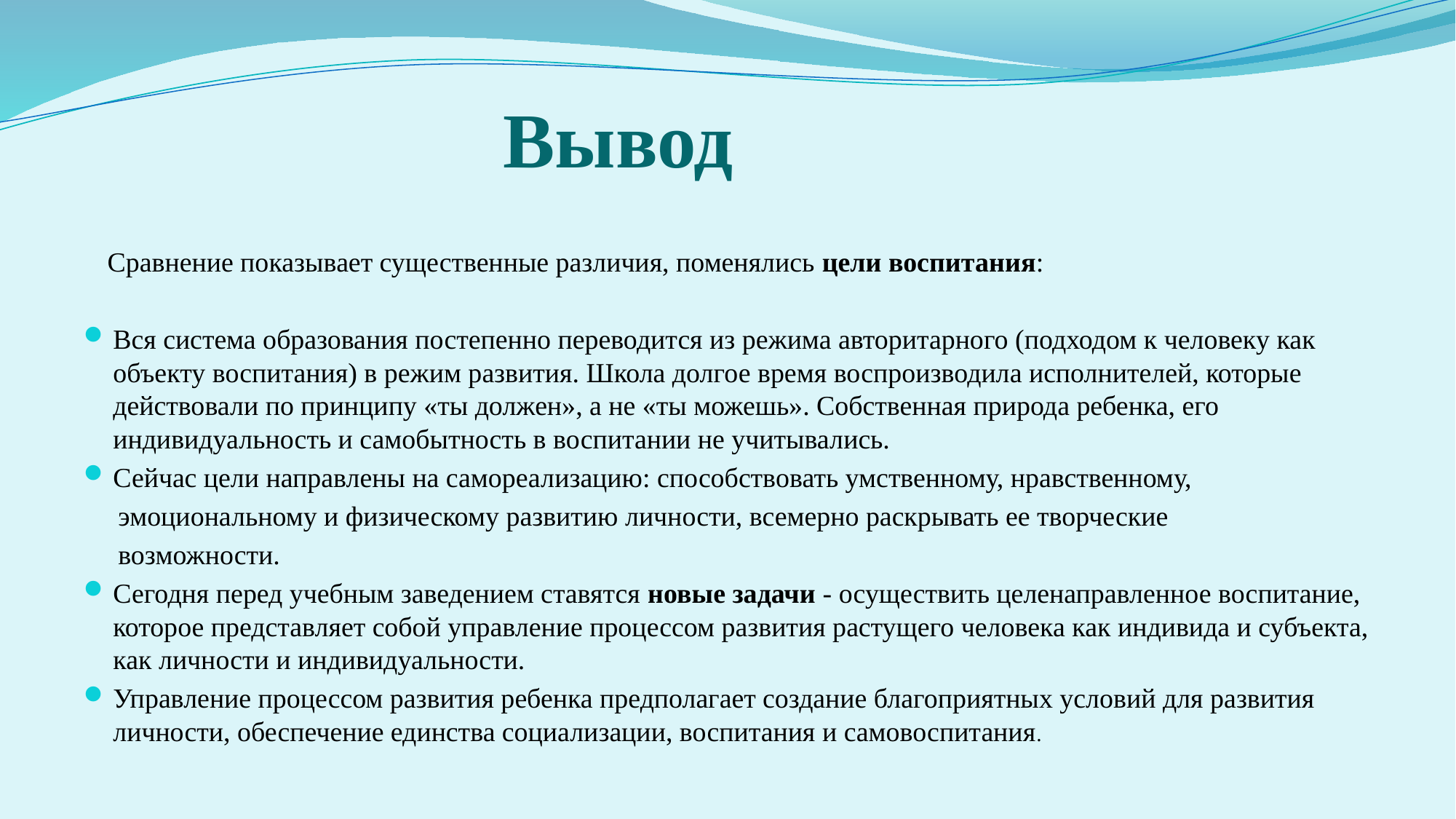

# Вывод

    Сравнение показывает существенные различия, поменялись цели воспитания:

Вся система образования постепенно переводится из режима авторитарного (подходом к человеку как объекту воспитания) в режим развития. Школа долгое время воспроизводила исполнителей, которые действовали по принципу «ты должен», а не «ты можешь». Собственная природа ребенка, его индивидуальность и самобытность в воспитании не учитывались.
Сейчас цели направлены на самореализацию: способствовать умственному, нравственному,
     эмоциональному и физическому развитию личности, всемерно раскрывать ее творческие
     возможности.
Сегодня перед учебным заведением ставятся новые задачи - осуществить целенаправленное воспитание, которое представляет собой управление процессом развития растущего человека как индивида и субъекта, как личности и индивидуальности.
Управление процессом развития ребенка предполагает создание благоприятных условий для развития личности, обеспечение единства социализации, воспитания и самовоспитания.